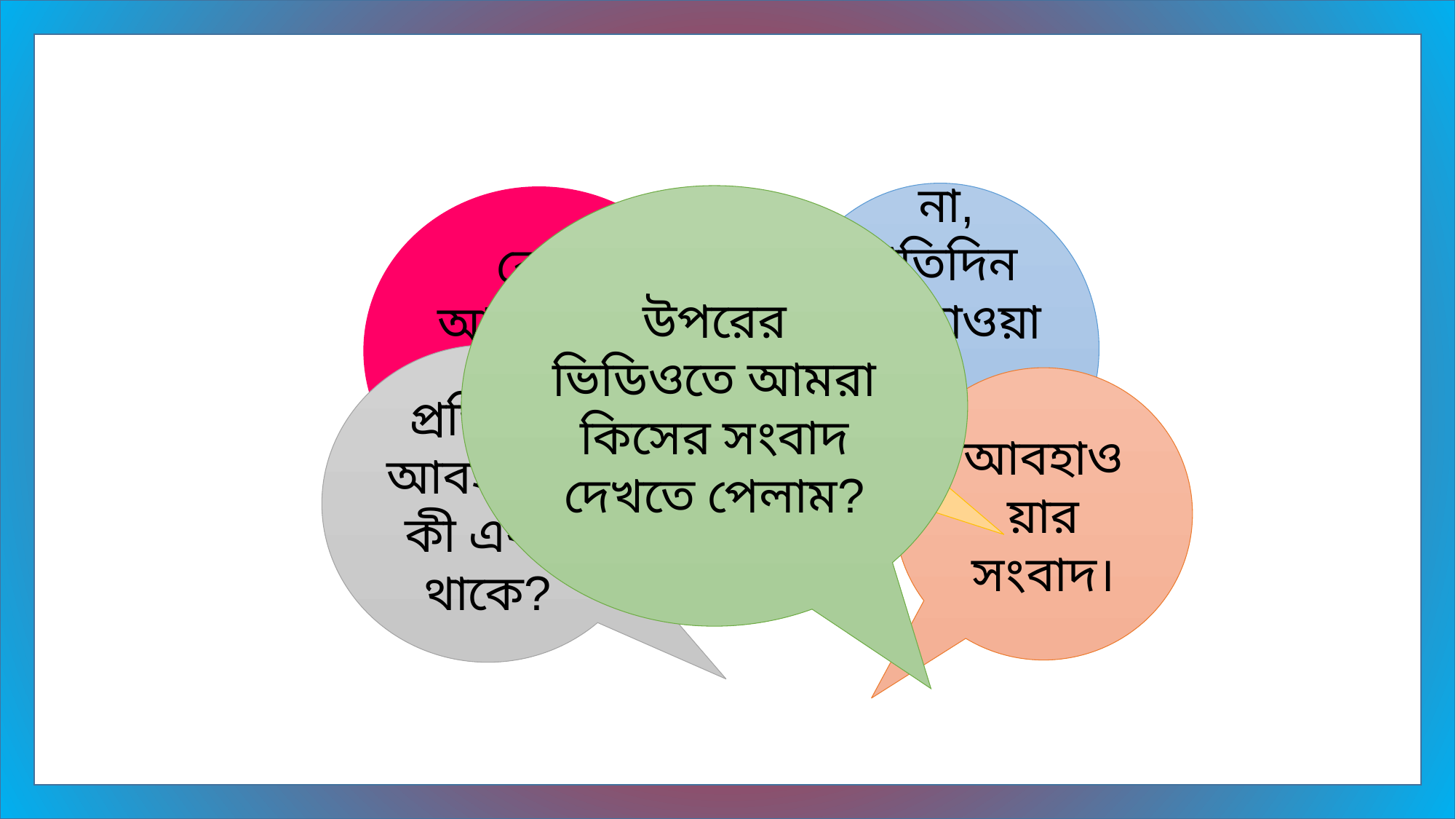

না, প্রতিদিন আবহাওয়ার পরিবর্তন হয়।
উপরের ভিডিওতে আমরা কিসের সংবাদ দেখতে পেলাম?
কেন আবহাওয়ার পরিবর্তন হয়?
নিয়ামকের প্রভাবে আবহাওয়ার পরিবর্তিত হয়।
প্রতিদিন আবহাওয়া কী একই থাকে?
আবহাওয়ার সংবাদ।